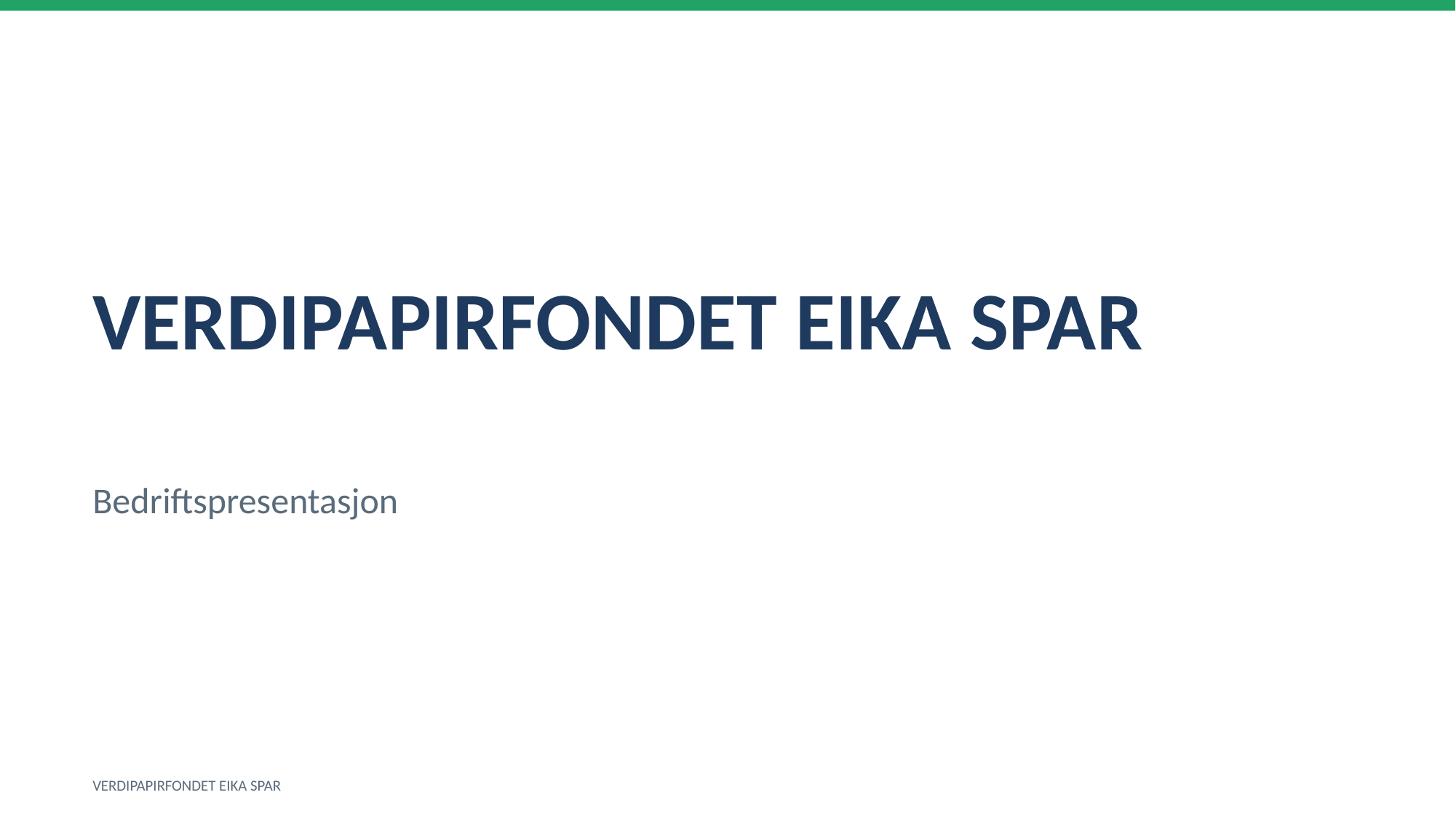

VERDIPAPIRFONDET EIKA SPAR
Bedriftspresentasjon
VERDIPAPIRFONDET EIKA SPAR